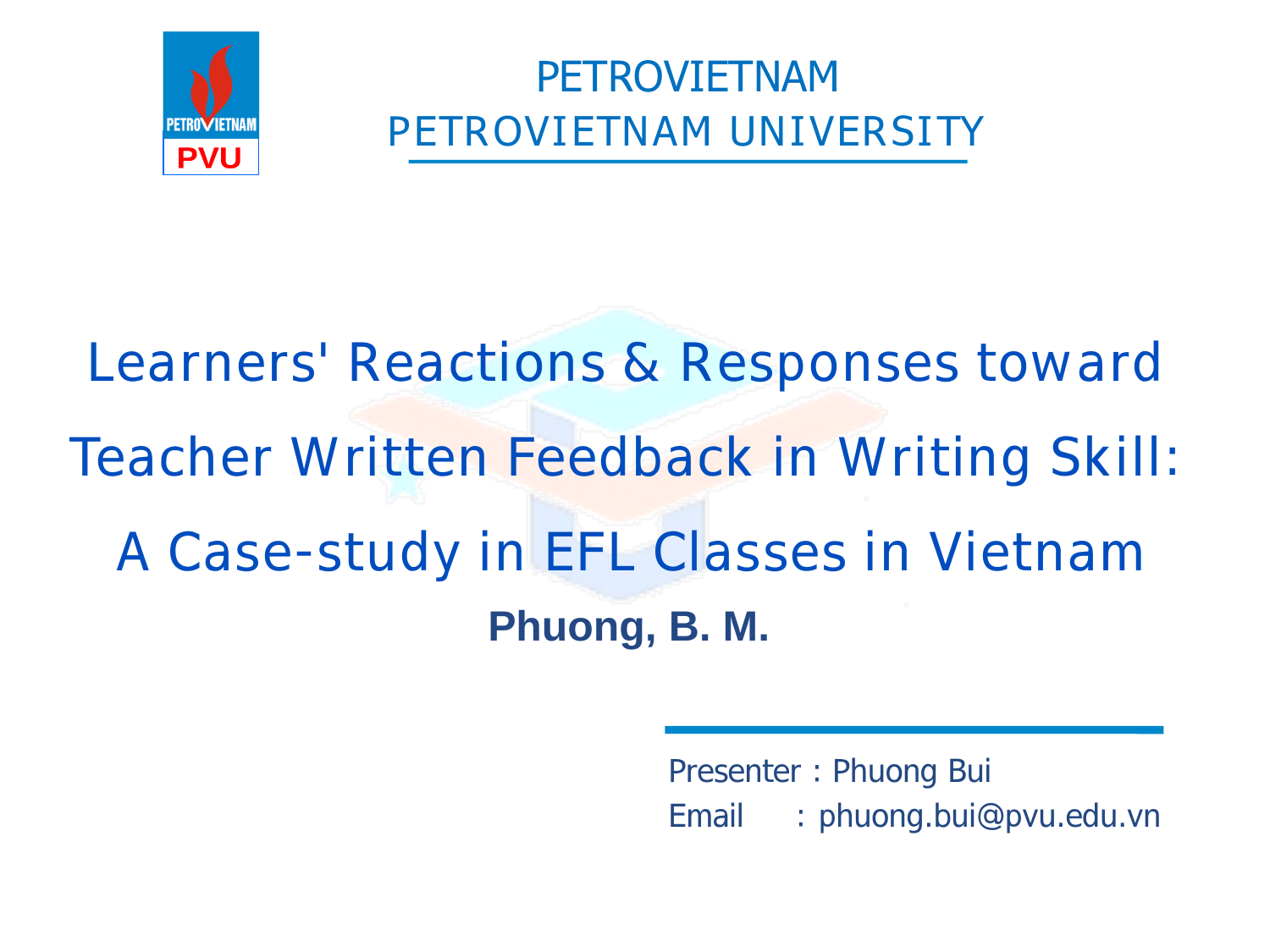

# Learners' Reactions & Responses toward Teacher Written Feedback in Writing Skill: A Case-study in EFL Classes in Vietnam
Phuong, B. M.
Presenter : Phuong Bui
Email	:	phuong.bui@pvu.edu.vn